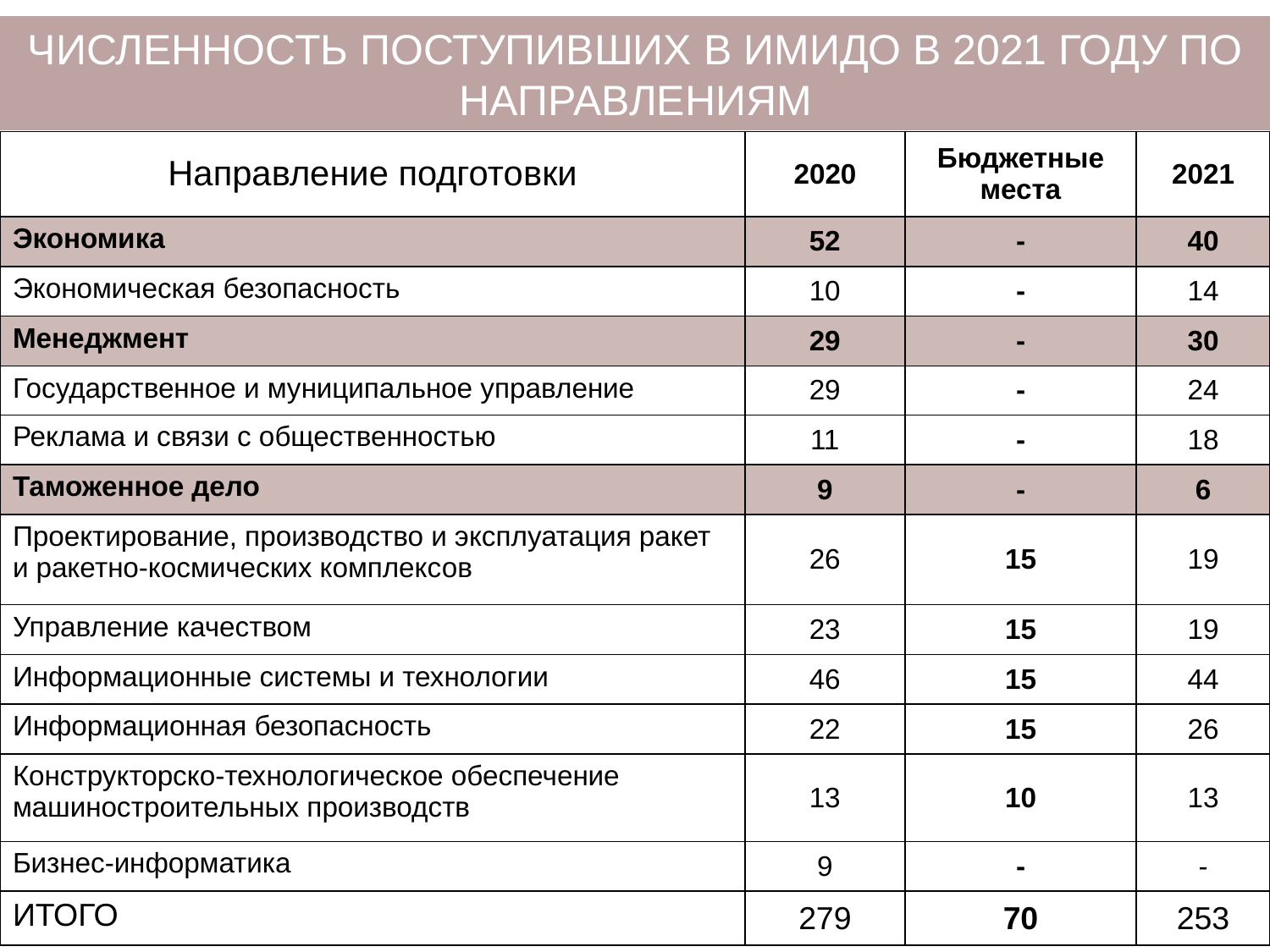

ЧИСЛЕННОСТЬ ПОСТУПИВШИХ В ИМИДО В 2021 ГОДУ ПО НАПРАВЛЕНИЯМ
| Направление подготовки | 2020 | Бюджетные места | 2021 |
| --- | --- | --- | --- |
| Экономика | 52 | - | 40 |
| Экономическая безопасность | 10 | - | 14 |
| Менеджмент | 29 | - | 30 |
| Государственное и муниципальное управление | 29 | - | 24 |
| Реклама и связи с общественностью | 11 | - | 18 |
| Таможенное дело | 9 | - | 6 |
| Проектирование, производство и эксплуатация ракет и ракетно-космических комплексов | 26 | 15 | 19 |
| Управление качеством | 23 | 15 | 19 |
| Информационные системы и технологии | 46 | 15 | 44 |
| Информационная безопасность | 22 | 15 | 26 |
| Конструкторско-технологическое обеспечение машиностроительных производств | 13 | 10 | 13 |
| Бизнес-информатика | 9 | - | - |
| ИТОГО | 279 | 70 | 253 |